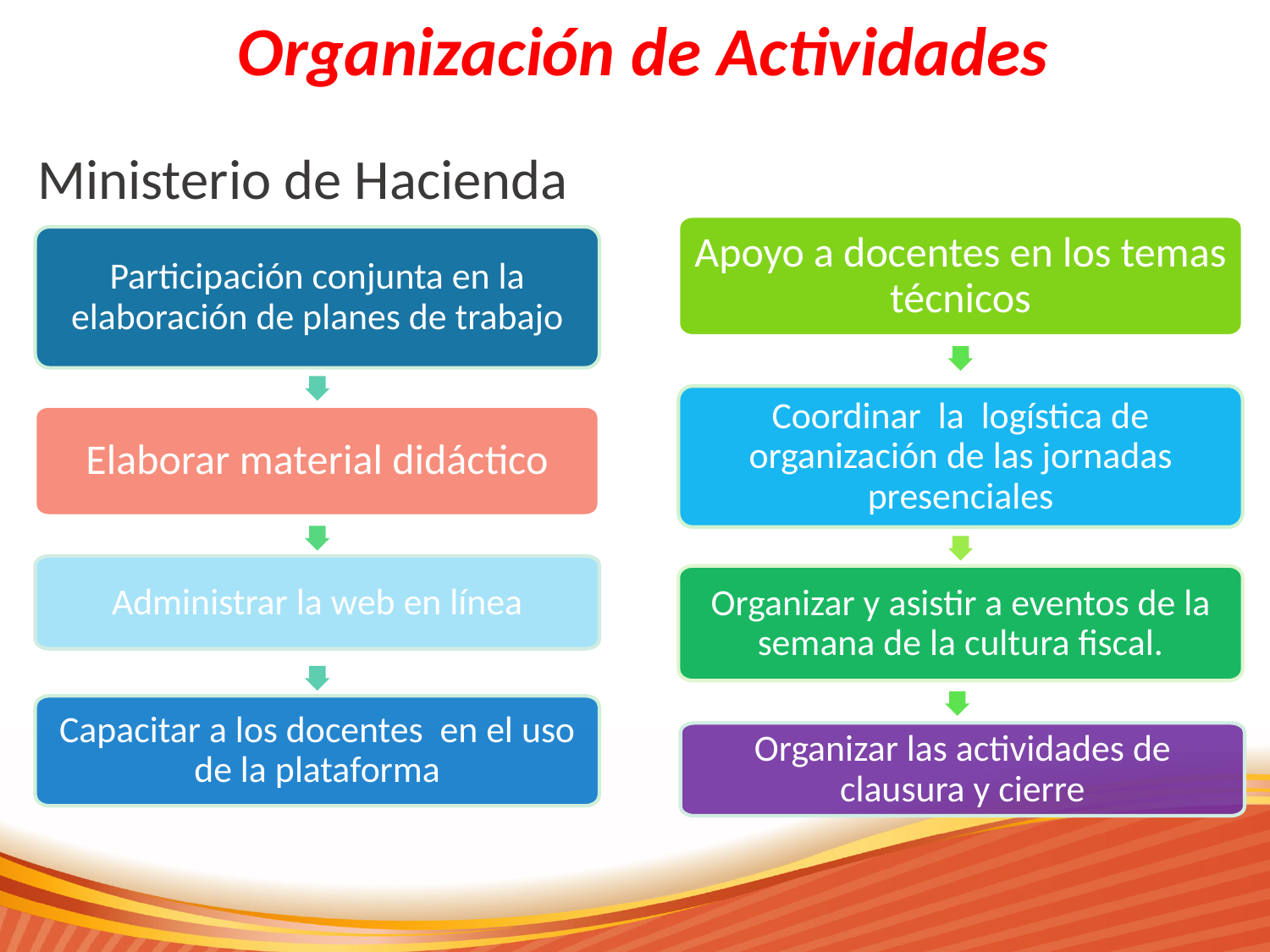

# Organización de Actividades
Ministerio de Hacienda
Apoyo a docentes en los temas técnicos
Participación conjunta en la elaboración de planes de trabajo

Coordinar  la  logística de organización de las jornadas presenciales
Elaborar material didáctico

Administrar la web en línea
Organizar y asistir a eventos de la semana de la cultura fiscal.

Capacitar a los docentes  en el uso de la plataforma
Organizar las actividades de clausura y cierre